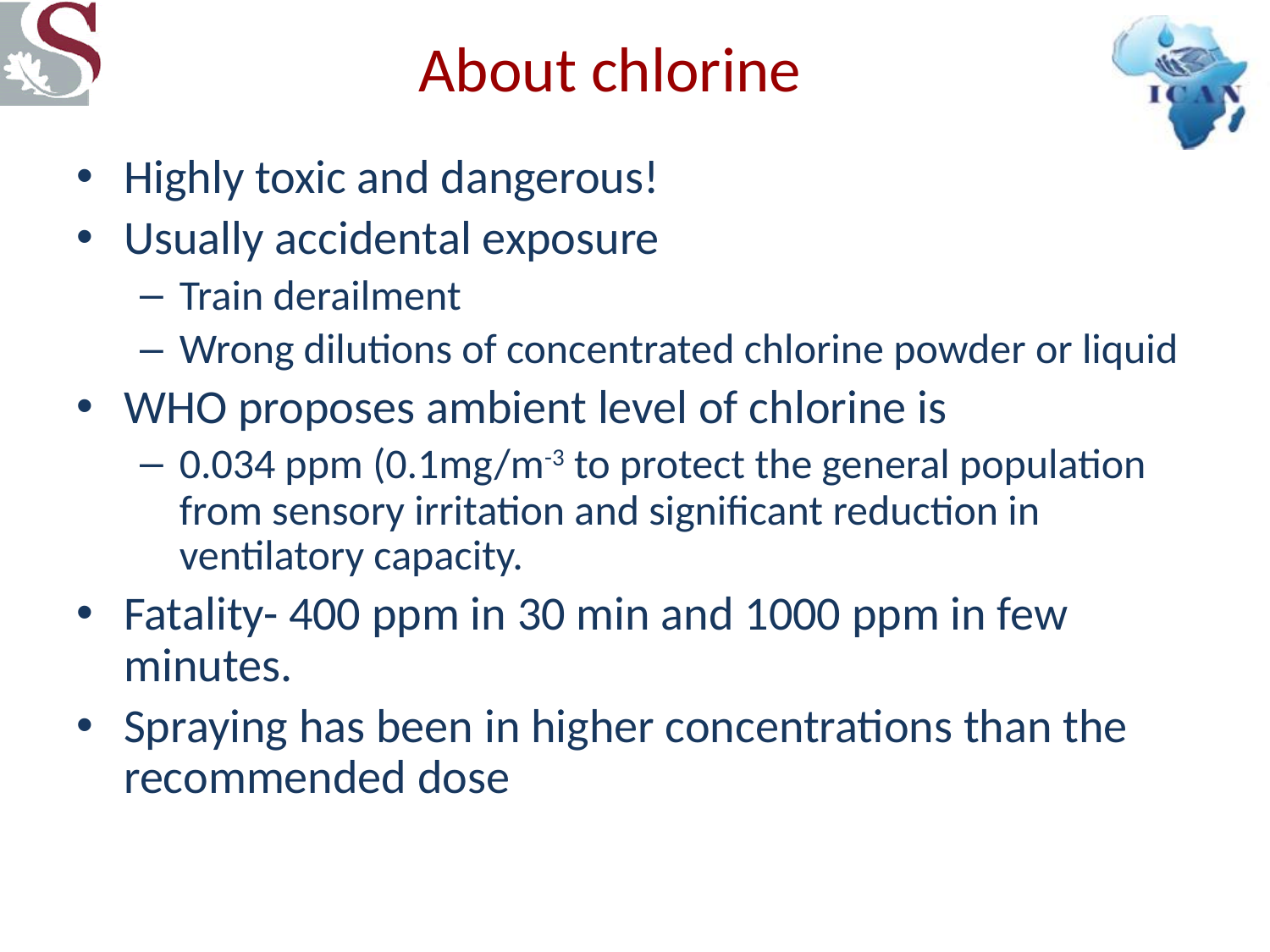

# About chlorine
Highly toxic and dangerous!
Usually accidental exposure
Train derailment
Wrong dilutions of concentrated chlorine powder or liquid
WHO proposes ambient level of chlorine is
0.034 ppm (0.1mg/m-3 to protect the general population from sensory irritation and significant reduction in ventilatory capacity.
Fatality- 400 ppm in 30 min and 1000 ppm in few minutes.
Spraying has been in higher concentrations than the recommended dose